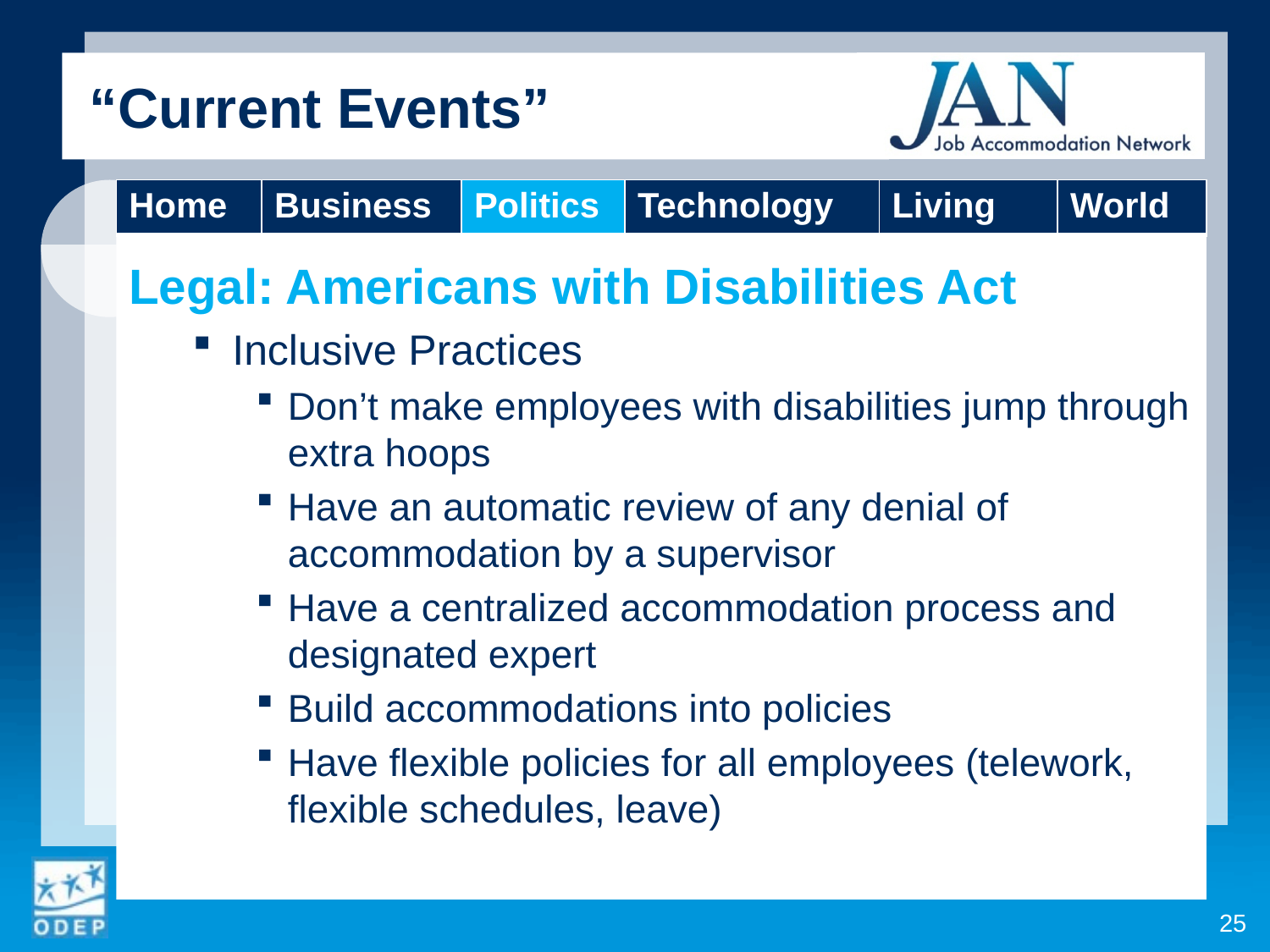

“Current Events”

Legal: Americans with Disabilities Act
Inclusive Practices
Don’t make employees with disabilities jump through extra hoops
Have an automatic review of any denial of accommodation by a supervisor
Have a centralized accommodation process and designated expert
Build accommodations into policies
Have flexible policies for all employees (telework, flexible schedules, leave)

| Home | Business | Politics | Technology | Living | World |
| --- | --- | --- | --- | --- | --- |
25